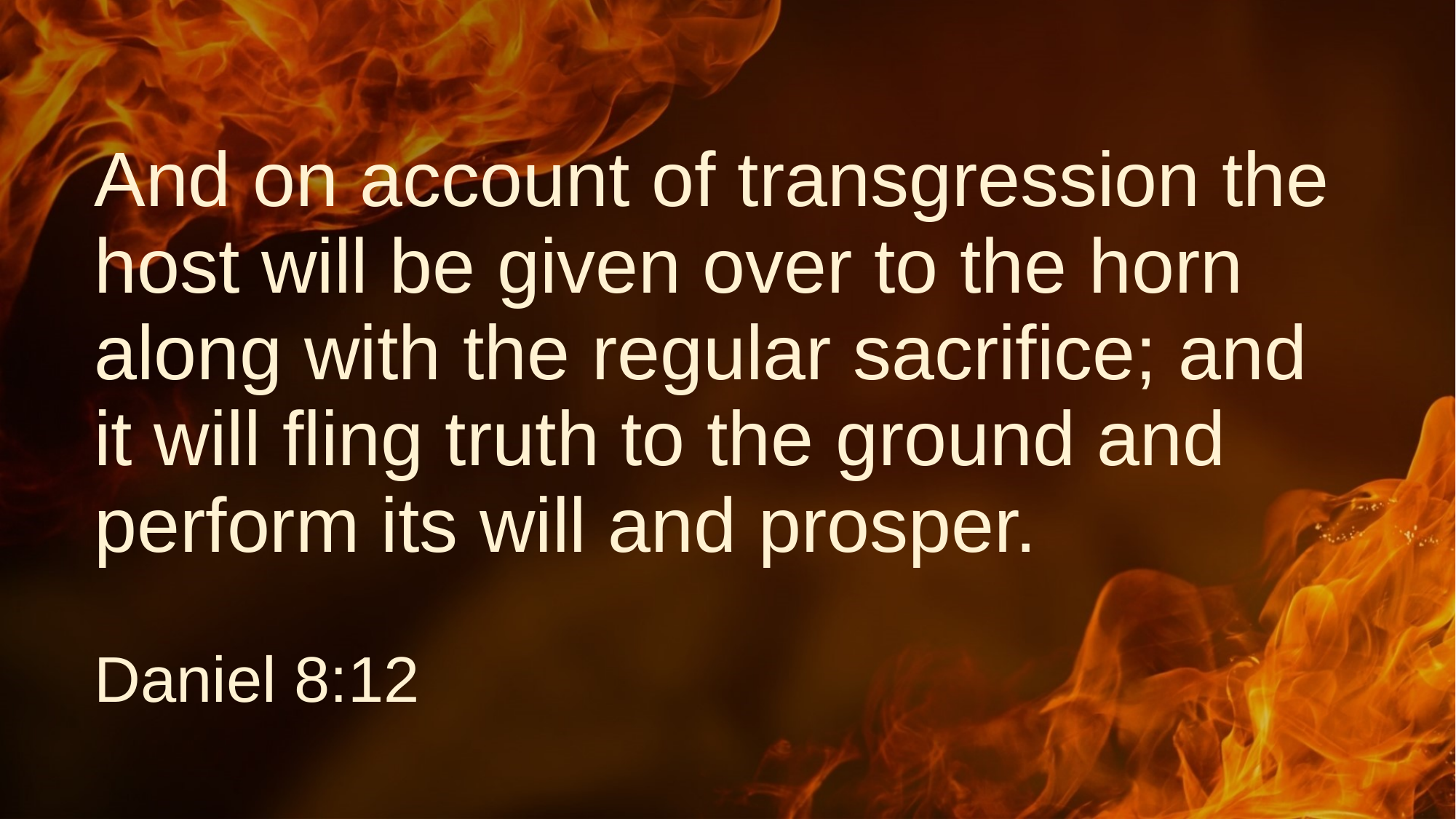

# And on account of transgression the host will be given over to the horn along with the regular sacrifice; and it will fling truth to the ground and perform its will and prosper.
Daniel 8:12